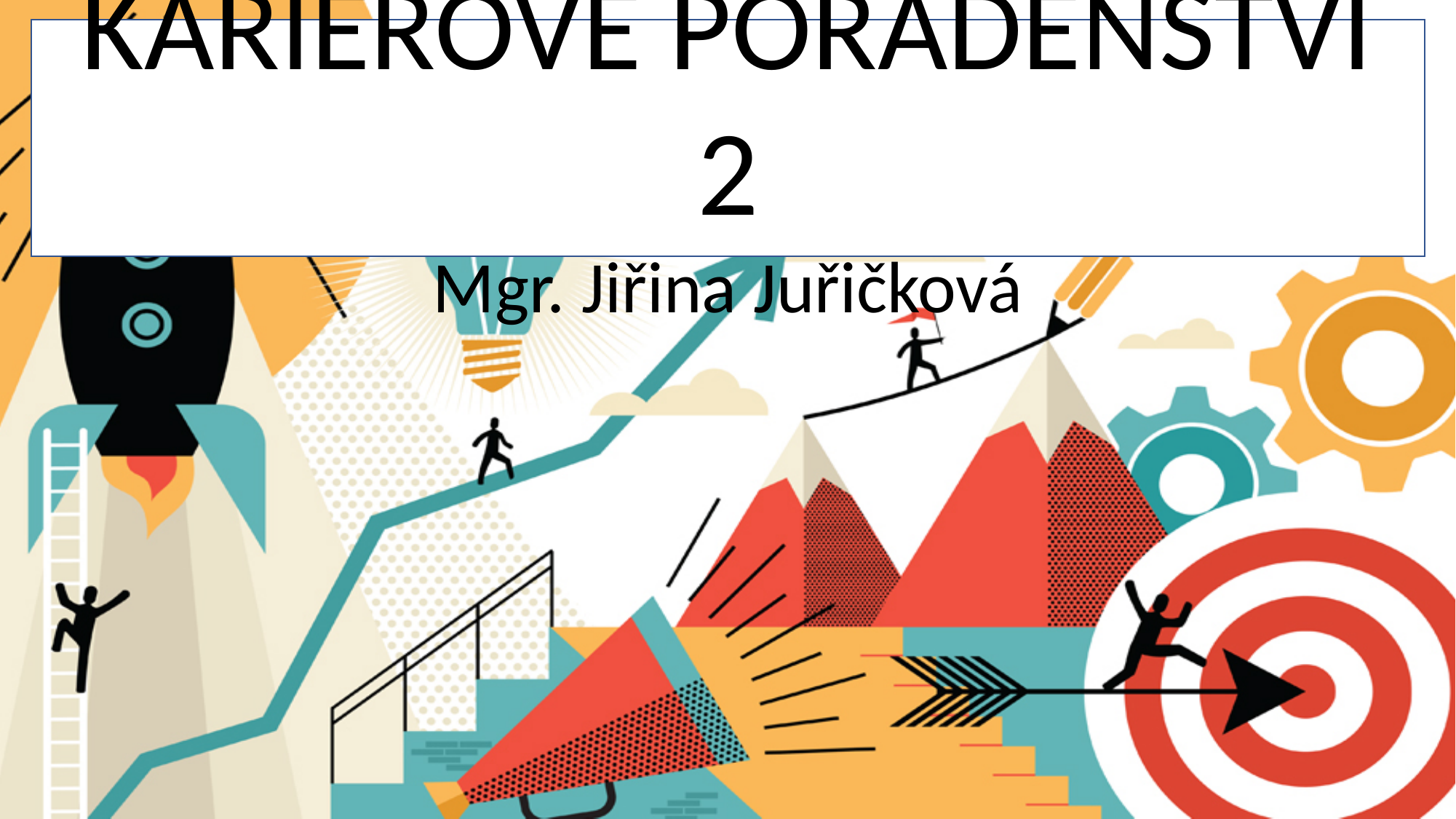

#
KARIÉROVÉ PORADENSTVÍ 2
Mgr. Jiřina Juřičková